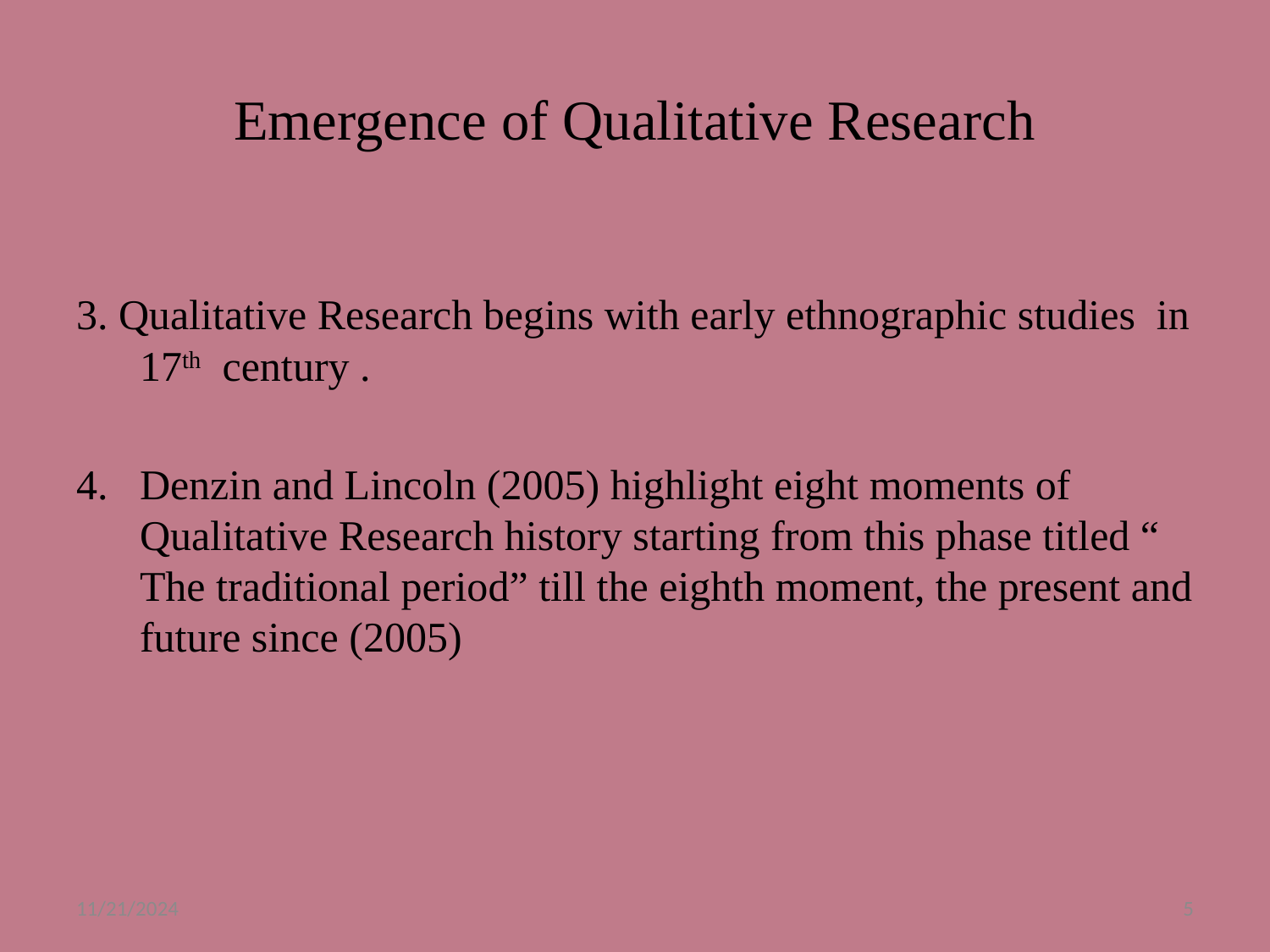

# Emergence of Qualitative Research

3. Qualitative Research begins with early ethnographic studies  in 17th  century .

4.	Denzin and Lincoln (2005) highlight eight moments of Qualitative Research history starting from this phase titled “ The traditional period” till the eighth moment, the present and future since (2005)

11/21/2024
5